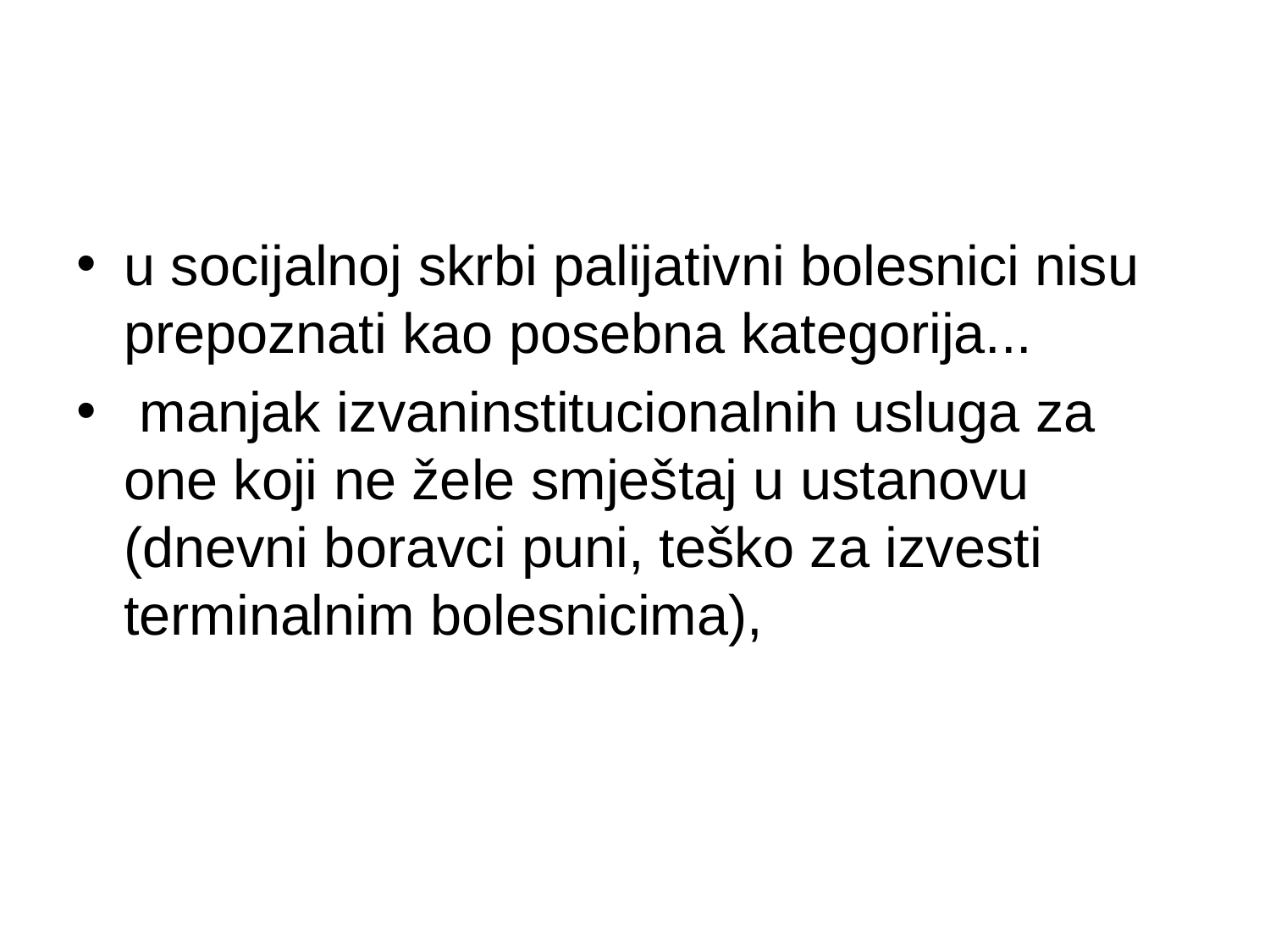

u socijalnoj skrbi palijativni bolesnici nisu prepoznati kao posebna kategorija...
 manjak izvaninstitucionalnih usluga za one koji ne žele smještaj u ustanovu (dnevni boravci puni, teško za izvesti terminalnim bolesnicima),